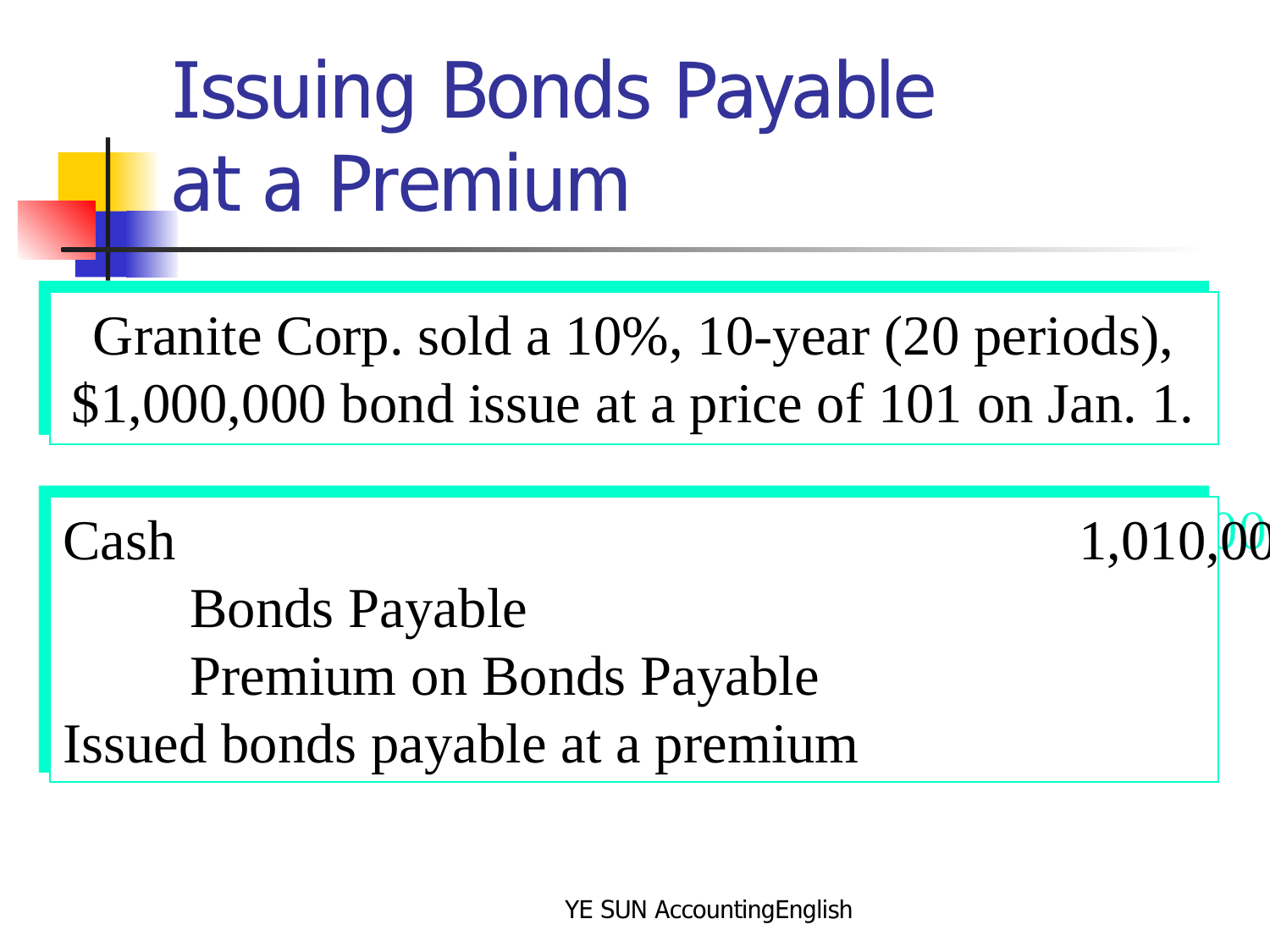

# Issuing Bonds Payable at a Premium
Granite Corp. sold a 10%, 10-year (20 periods),
$1,000,000 bond issue at a price of 101 on Jan. 1.
Cash								1,010,000
	Bonds Payable								1,000,000
	Premium on Bonds Payable				     10,000
Issued bonds payable at a premium
YE SUN AccountingEnglish
38